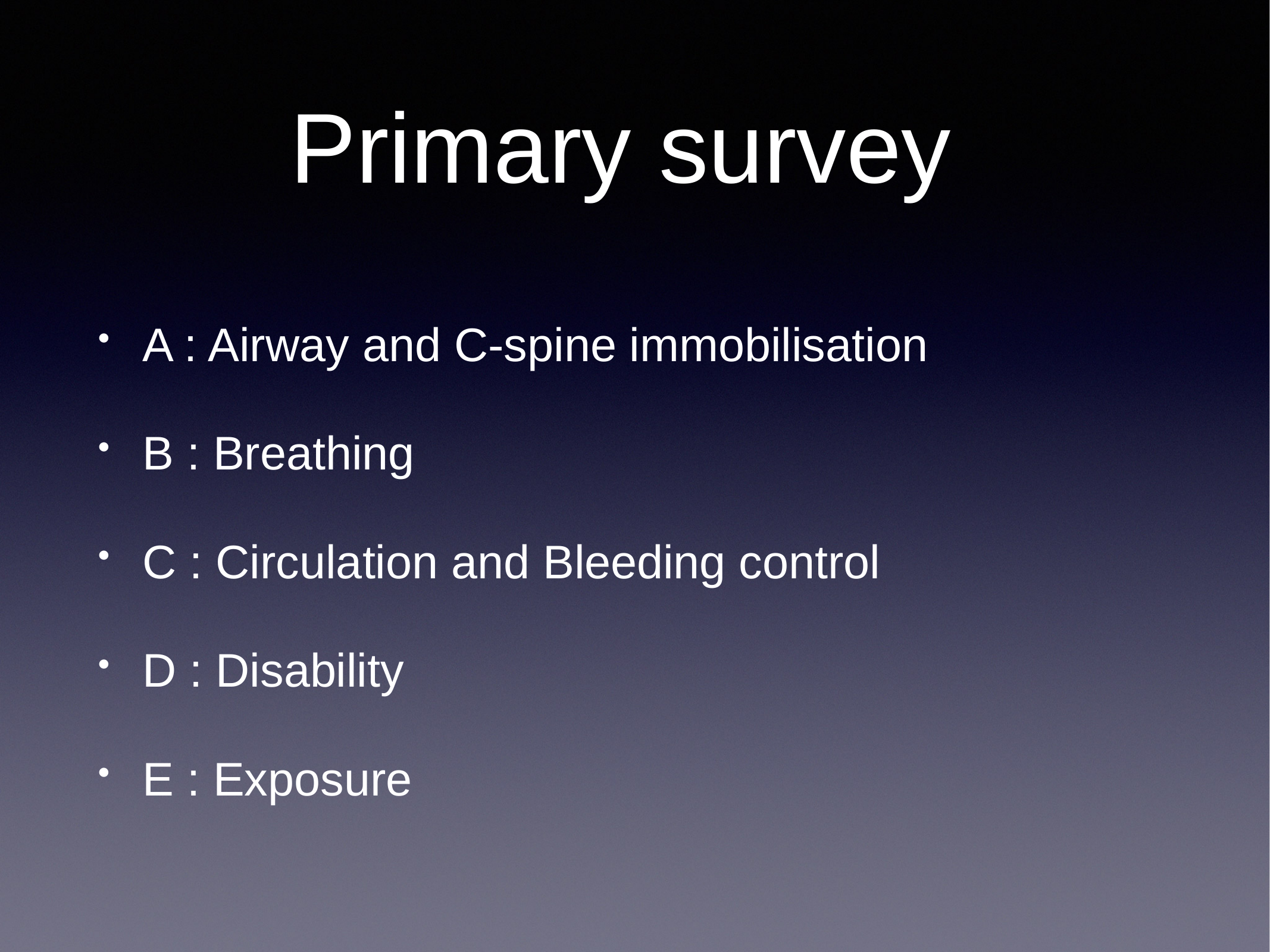

# Primary survey
A : Airway and C-spine immobilisation
B : Breathing
C : Circulation and Bleeding control
D : Disability
E : Exposure